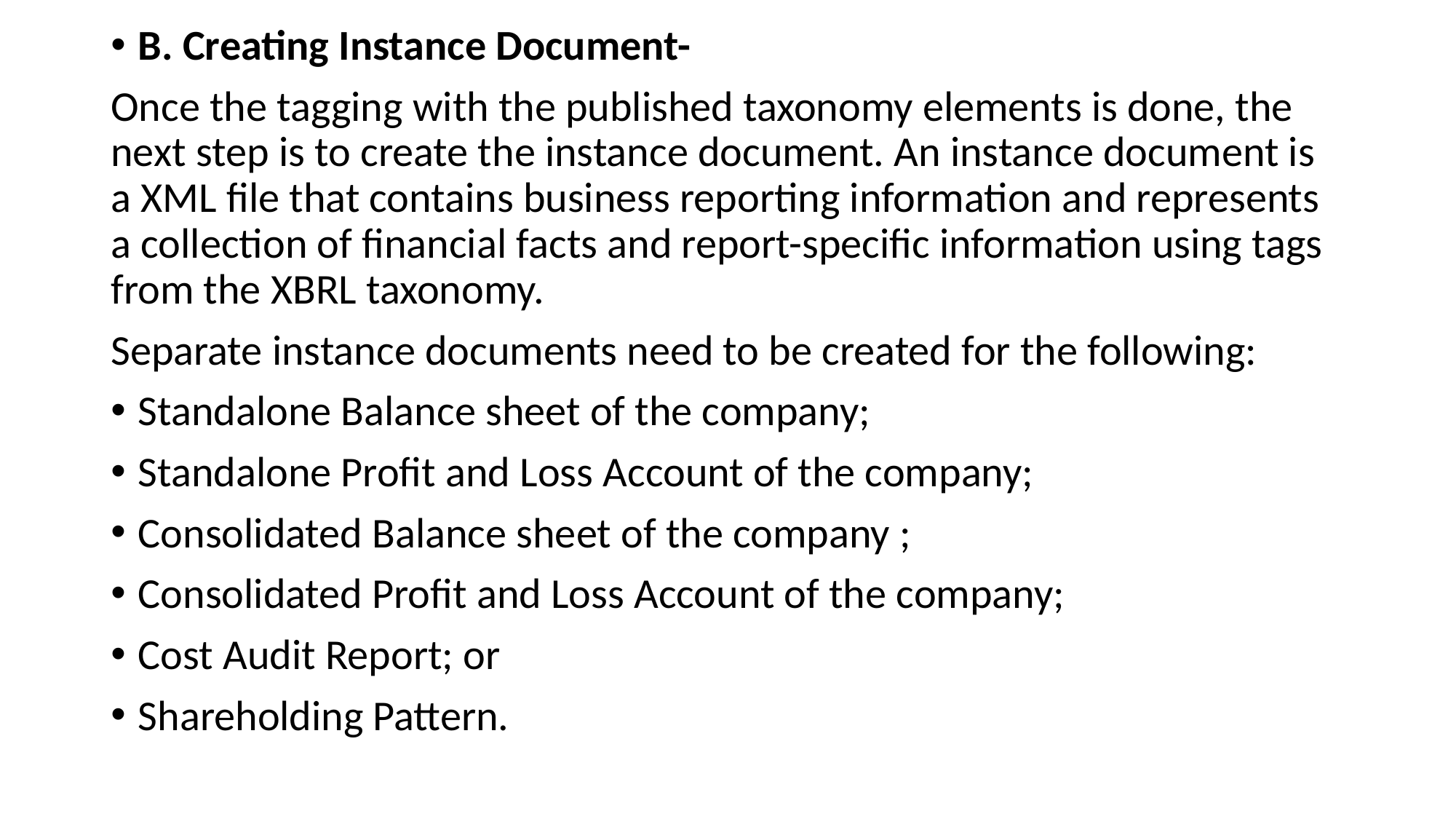

B. Creating Instance Document-
Once the tagging with the published taxonomy elements is done, the next step is to create the instance document. An instance document is a XML file that contains business reporting information and represents a collection of financial facts and report-specific information using tags from the XBRL taxonomy.
Separate instance documents need to be created for the following:
Standalone Balance sheet of the company;
Standalone Profit and Loss Account of the company;
Consolidated Balance sheet of the company ;
Consolidated Profit and Loss Account of the company;
Cost Audit Report; or
Shareholding Pattern.